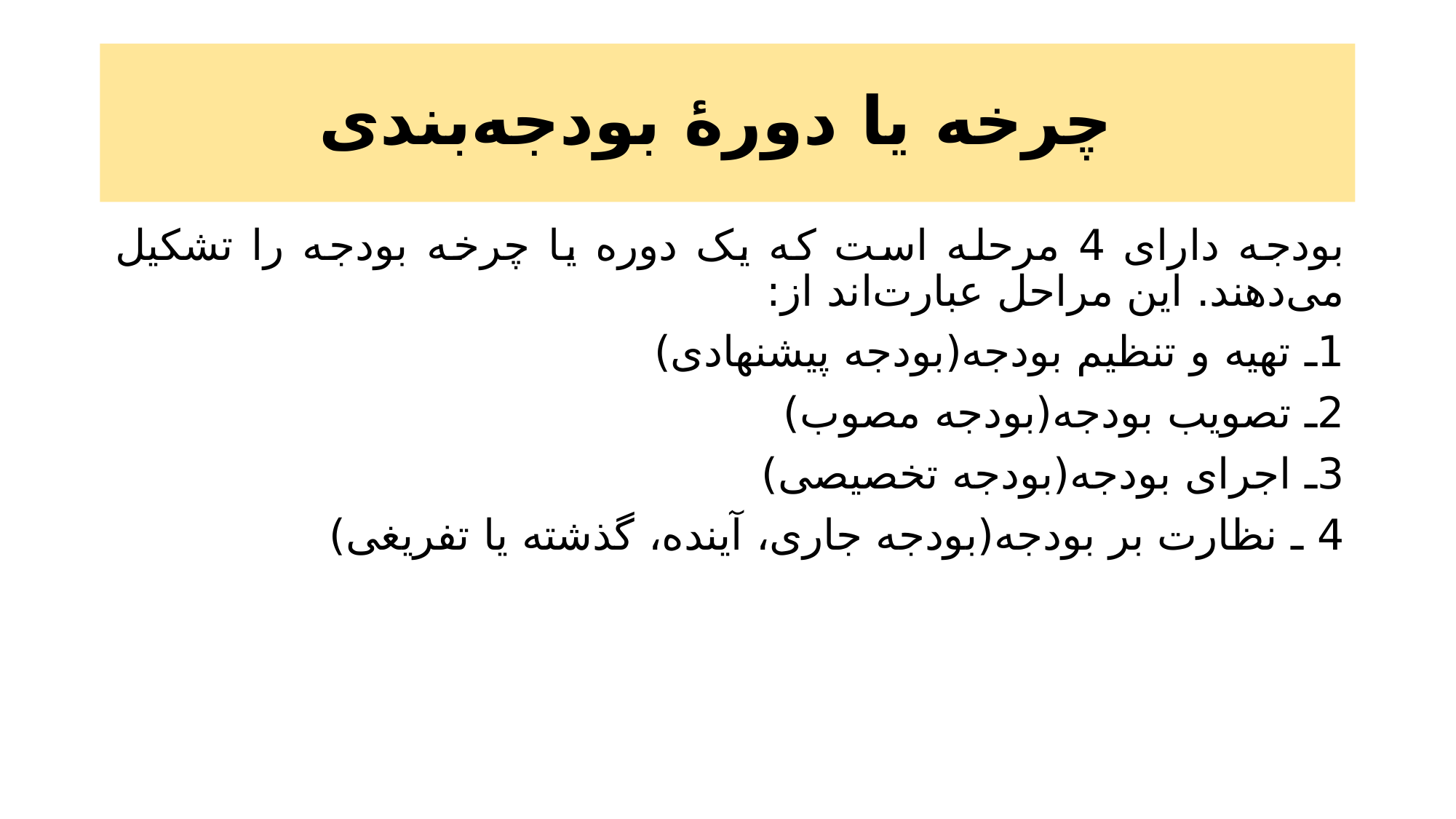

# چرخه یا دورۀ بودجه‌بندی
بودجه دارای 4 مرحله است که یک دوره یا چرخه بودجه را تشکیل می‌دهند. این مراحل عبارت‌اند از:
1ـ تهیه و تنظیم بودجه(بودجه پیشنهادی)
2ـ تصویب بودجه(بودجه مصوب)
3ـ اجرای بودجه(بودجه تخصیصی)
4 ـ نظارت بر بودجه(بودجه جاری، آینده، گذشته یا تفریغی)